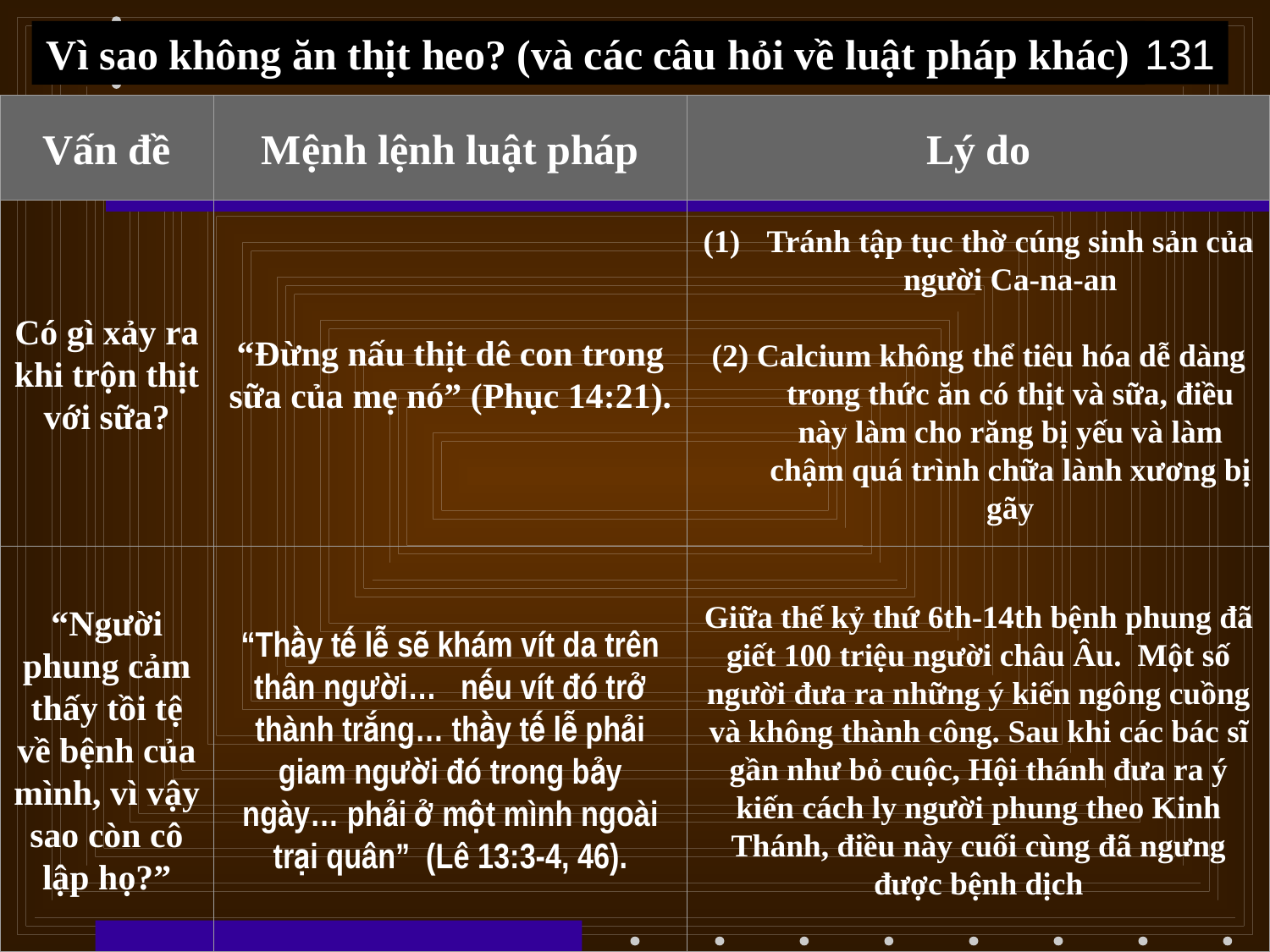

# Vì sao không ăn thịt heo? (và các câu hỏi về luật pháp khác)
131

Vấn đề

Mệnh lệnh luật pháp

Lý do

Có gì xảy ra khi trộn thịt với sữa?

“Đừng nấu thịt dê con trong sữa của mẹ nó” (Phục 14:21).

Tránh tập tục thờ cúng sinh sản của người Ca-na-an

(2) Calcium không thể tiêu hóa dễ dàng trong thức ăn có thịt và sữa, điều này làm cho răng bị yếu và làm chậm quá trình chữa lành xương bị gãy

“Người phung cảm thấy tồi tệ về bệnh của mình, vì vậy sao còn cô lập họ?”

“Thầy tế lễ sẽ khám vít da trên thân người…   nếu vít đó trở thành trắng… thầy tế lễ phải giam người đó trong bảy ngày… phải ở một mình ngoài trại quân”  (Lê 13:3-4, 46).

Giữa thế kỷ thứ 6th-14th bệnh phung đã giết 100 triệu người châu Âu.  Một số người đưa ra những ý kiến ngông cuồng và không thành công. Sau khi các bác sĩ gần như bỏ cuộc, Hội thánh đưa ra ý kiến cách ly người phung theo Kinh Thánh, điều này cuối cùng đã ngưng được bệnh dịch